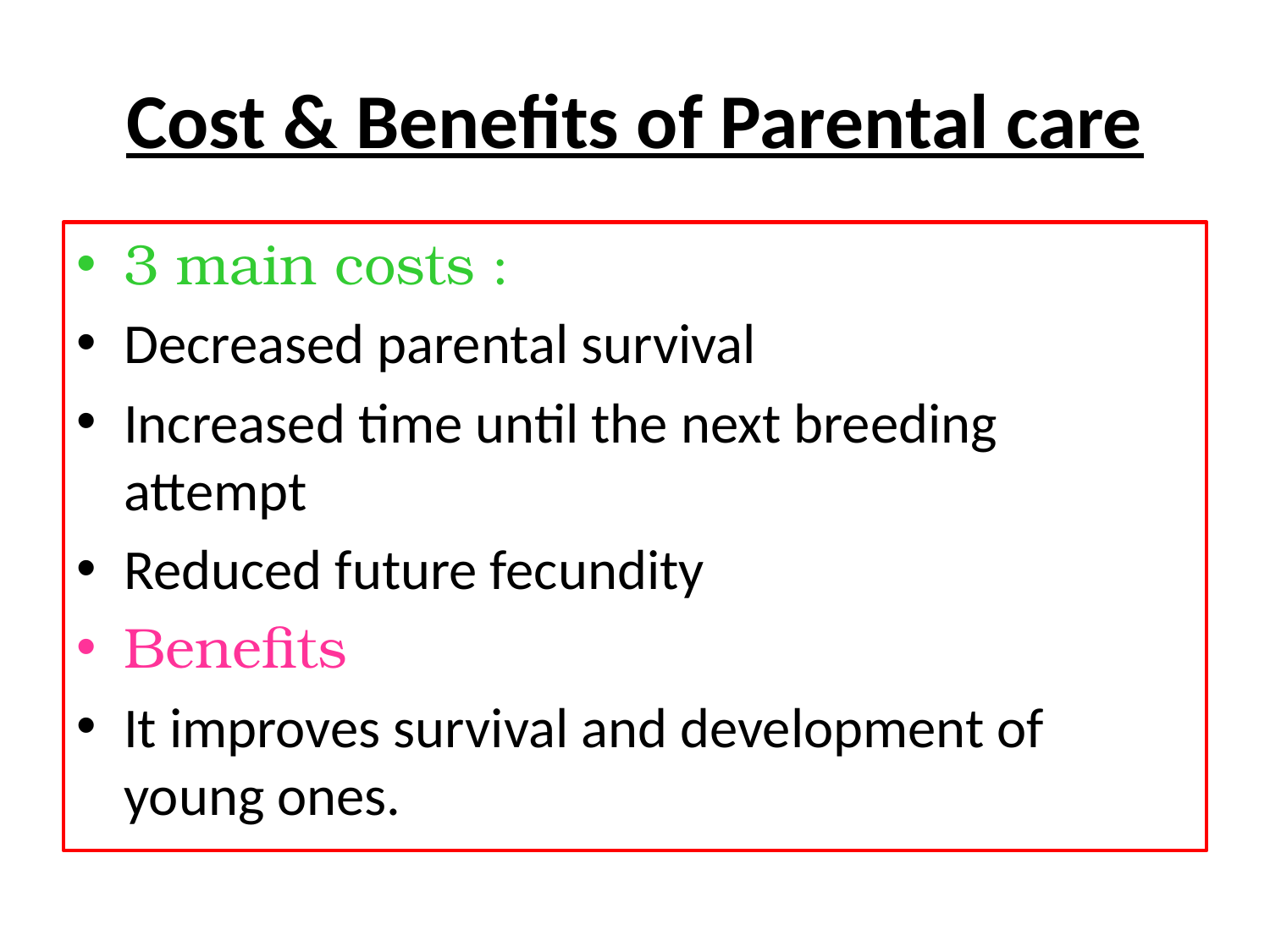

# Cost & Benefits of Parental care
3 main costs :
Decreased parental survival
Increased time until the next breeding attempt
Reduced future fecundity
Benefits
It improves survival and development of young ones.